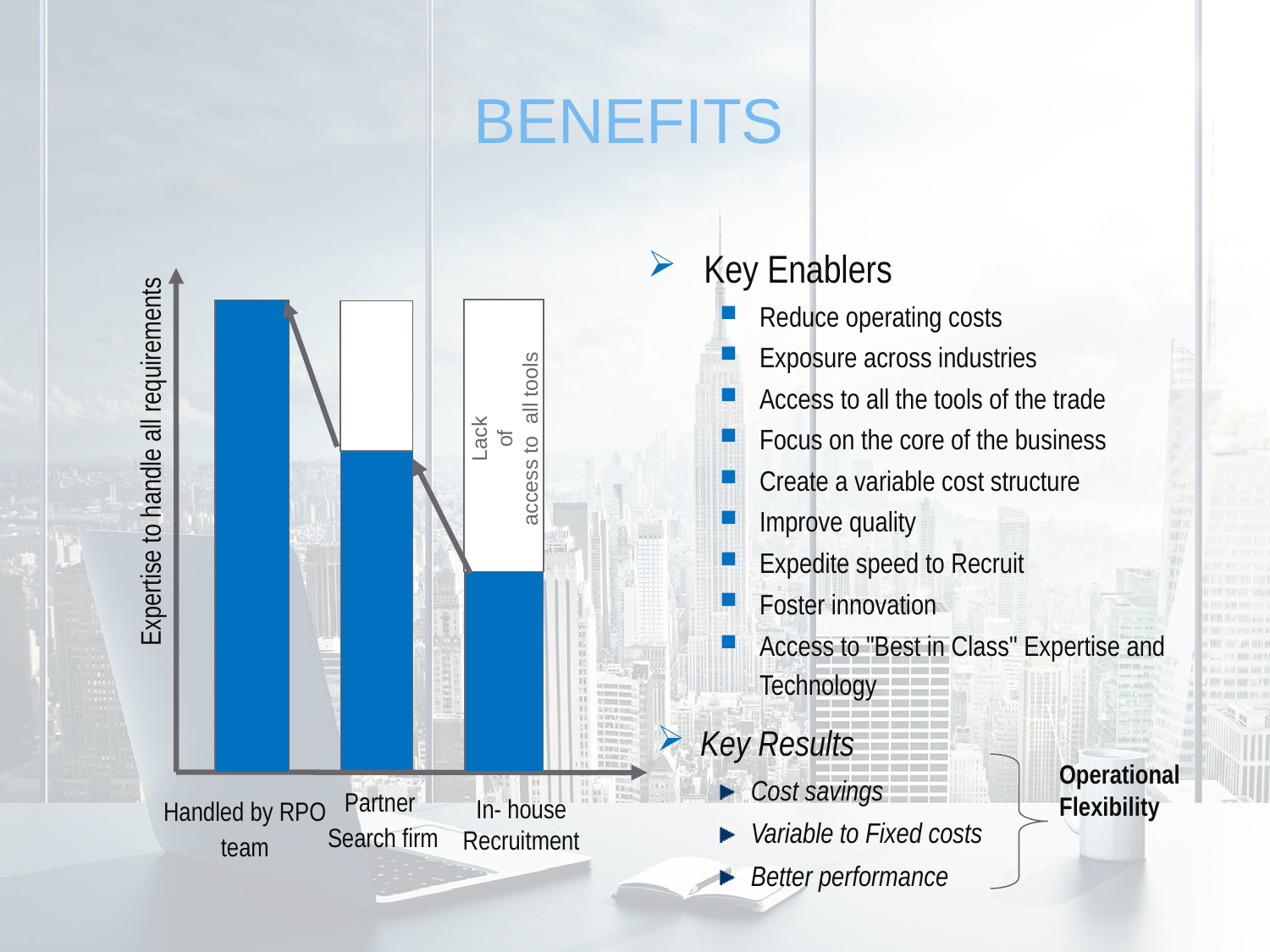

BENEFITS
Key Enablers
Reduce operating costs
Exposure across industries
Access to all the tools of the trade
Focus on the core of the business
Create a variable cost structure
Improve quality
Expedite speed to Recruit
Foster innovation
Access to "Best in Class" Expertise and Technology

Lack
of
access to  all tools

Handled by RPO team
In- house Recruitment
Partner
Search firm
Expertise to handle all requirements
Key Results
Cost savings
Variable to Fixed costs
Better performance
Operational Flexibility